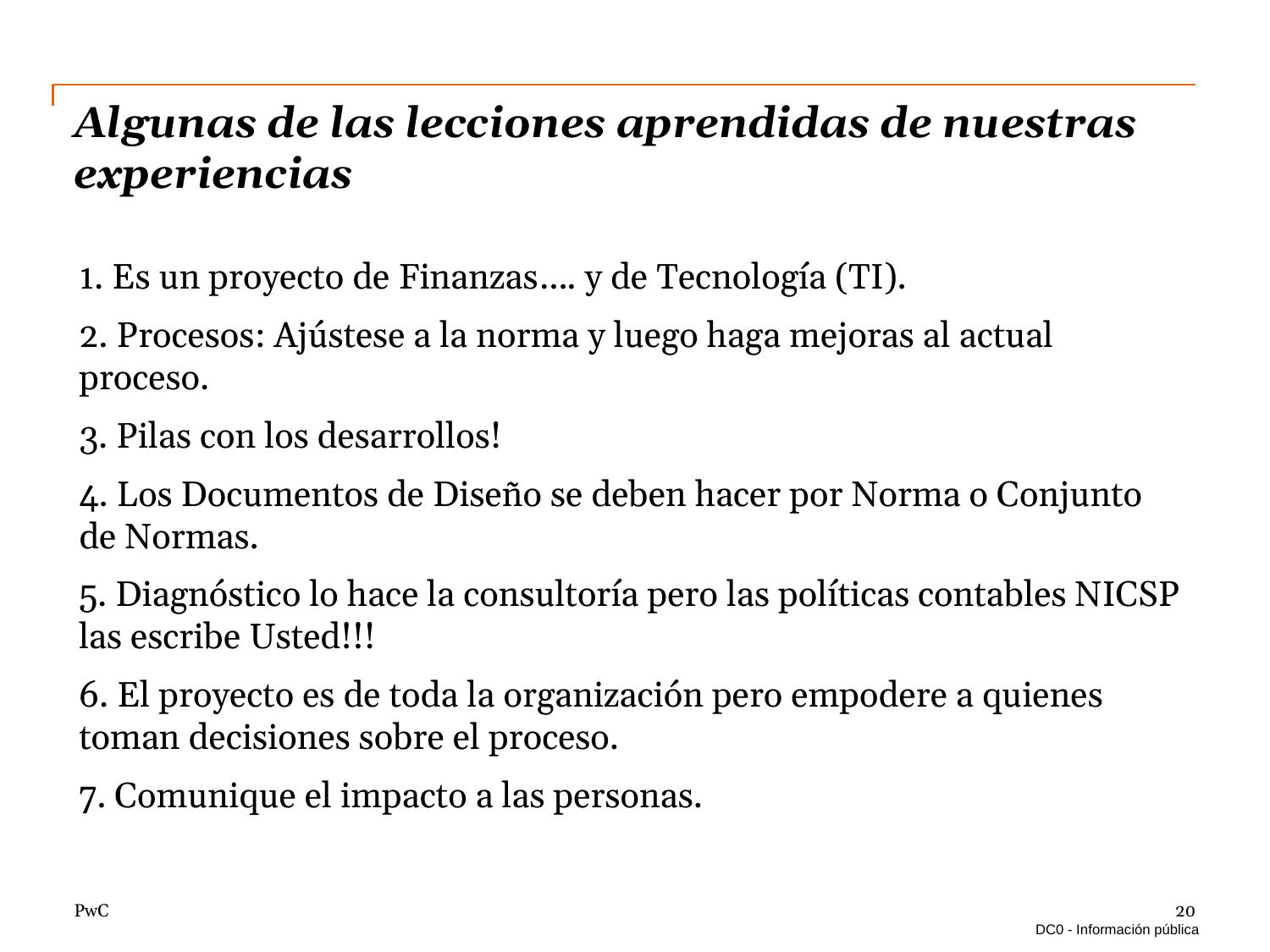

# Algunas de las lecciones aprendidas de nuestras experiencias
1. Es un proyecto de Finanzas…. y de Tecnología (TI).
2. Procesos: Ajústese a la norma y luego haga mejoras al actual    proceso.
3. Pilas con los desarrollos!
4. Los Documentos de Diseño se deben hacer por Norma o Conjunto de Normas.
5. Diagnóstico lo hace la consultoría pero las políticas contables NICSP las escribe Usted!!!
6. El proyecto es de toda la organización pero empodere a quienes toman decisiones sobre el proceso.
7. Comunique el impacto a las personas.
20